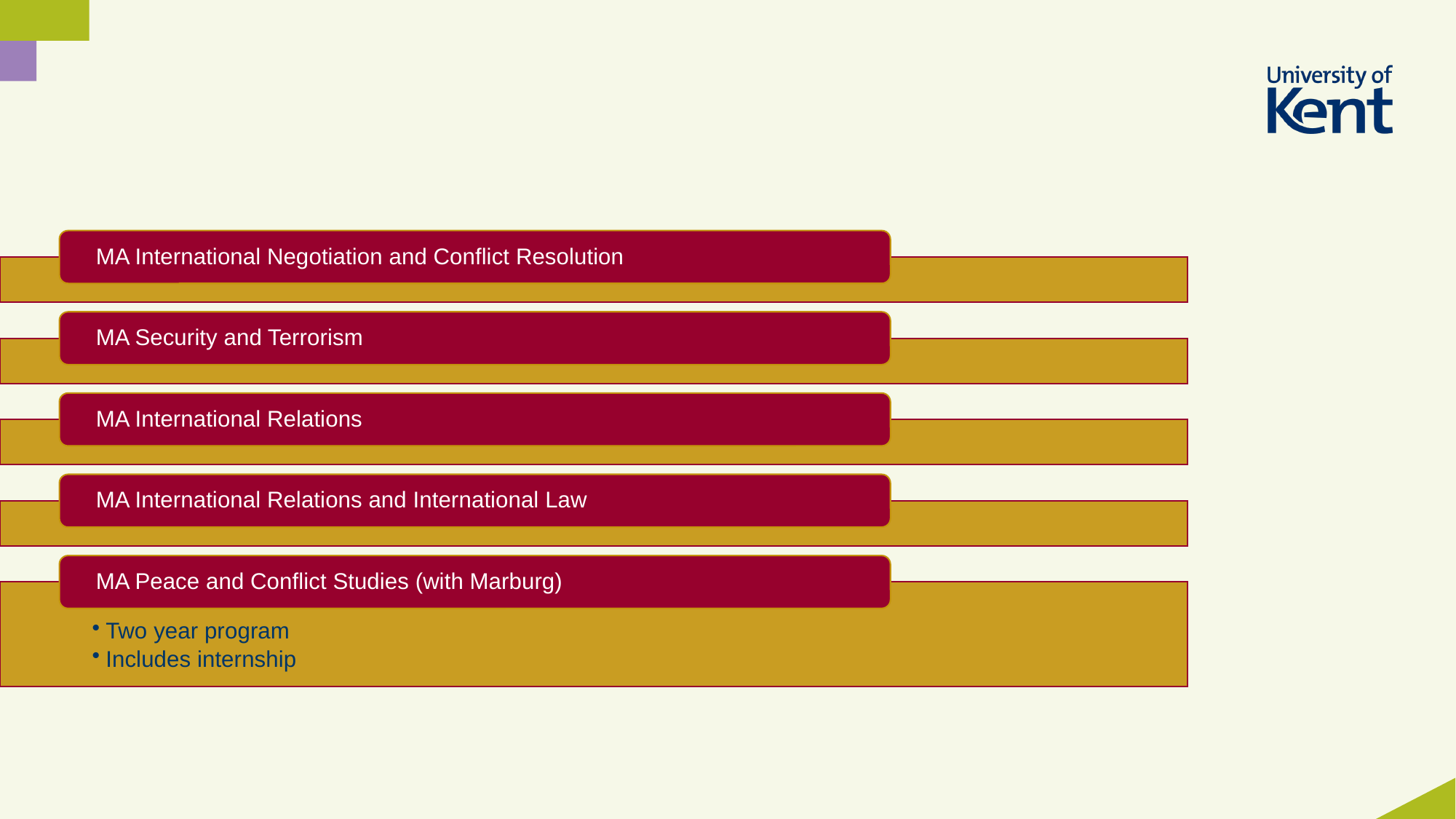

MA International Negotiation and Conflict Resolution
MA Security and Terrorism
MA International Relations
MA International Relations and International Law
Two year program
Includes internship
MA Peace and Conflict Studies (with Marburg)